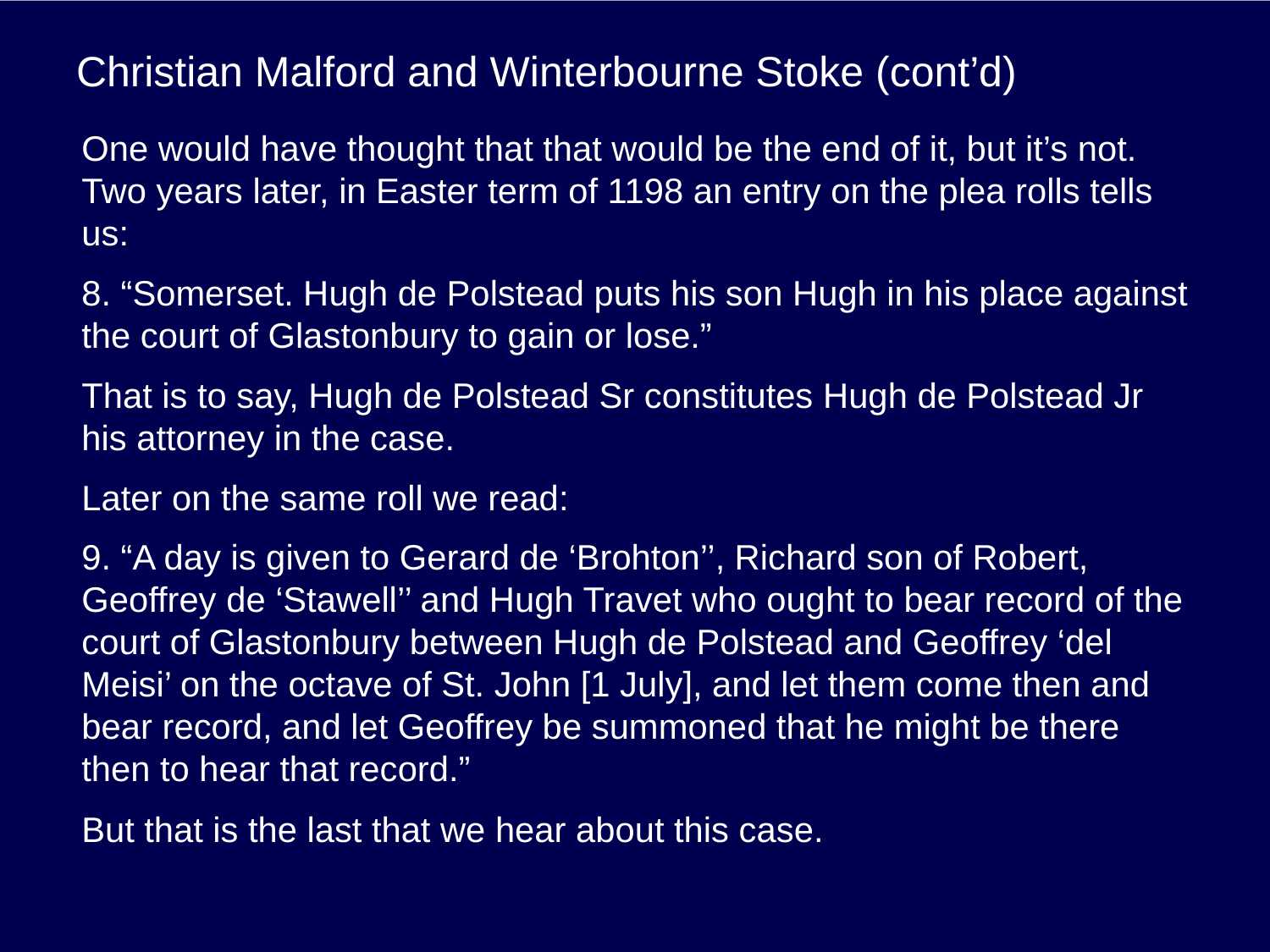

# Christian Malford and Winterbourne Stoke (cont’d)
One would have thought that that would be the end of it, but it’s not. Two years later, in Easter term of 1198 an entry on the plea rolls tells us:
8. “Somerset. Hugh de Polstead puts his son Hugh in his place against the court of Glastonbury to gain or lose.”
That is to say, Hugh de Polstead Sr constitutes Hugh de Polstead Jr his attorney in the case.
Later on the same roll we read:
9. “A day is given to Gerard de ‘Brohton’’, Richard son of Robert, Geoffrey de ‘Stawell’’ and Hugh Travet who ought to bear record of the court of Glastonbury between Hugh de Polstead and Geoffrey ‘del Meisi’ on the octave of St. John [1 July], and let them come then and bear record, and let Geoffrey be summoned that he might be there then to hear that record.”
But that is the last that we hear about this case.